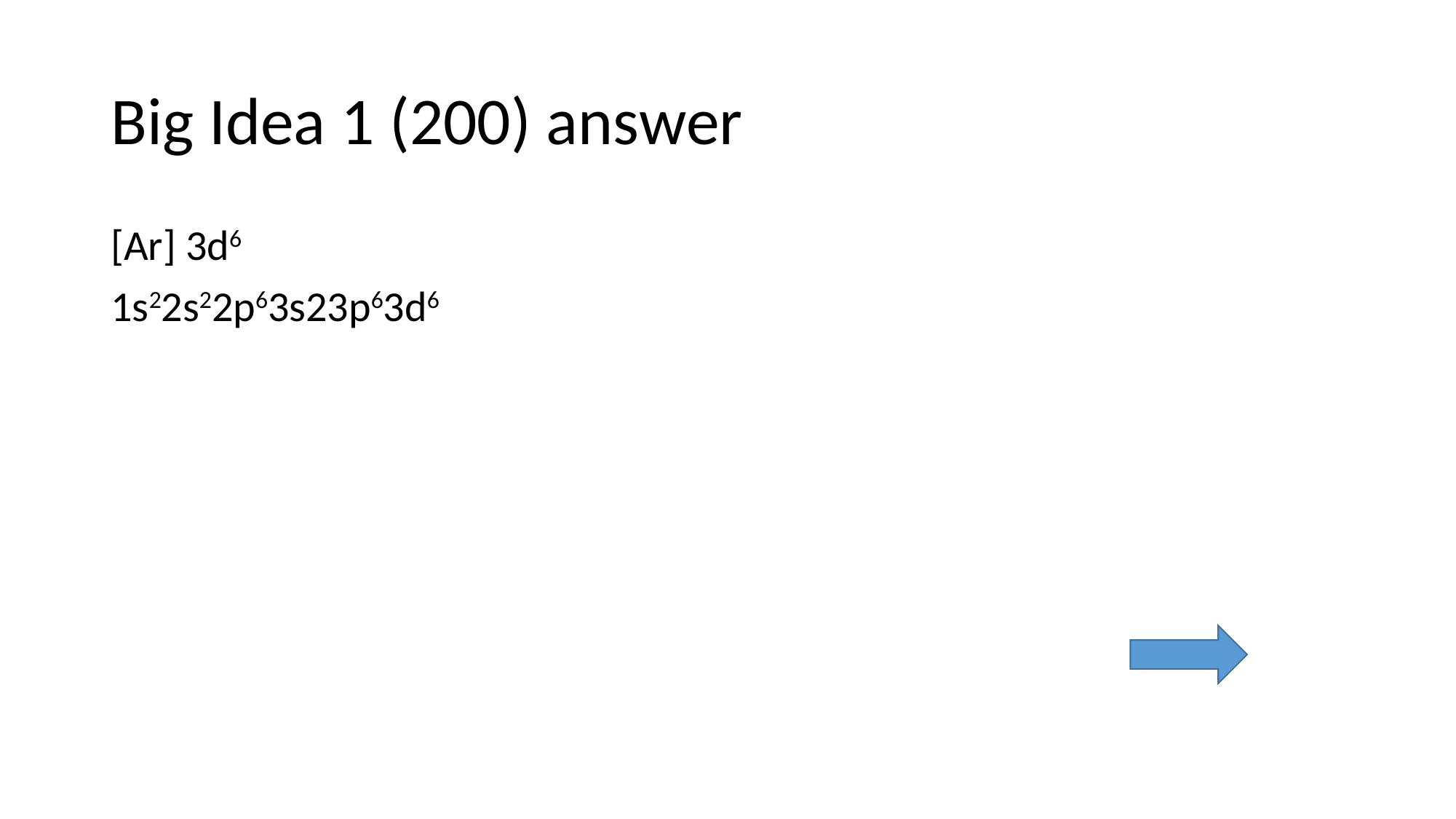

# Big Idea 1 (200) answer
[Ar] 3d6
1s22s22p63s23p63d6